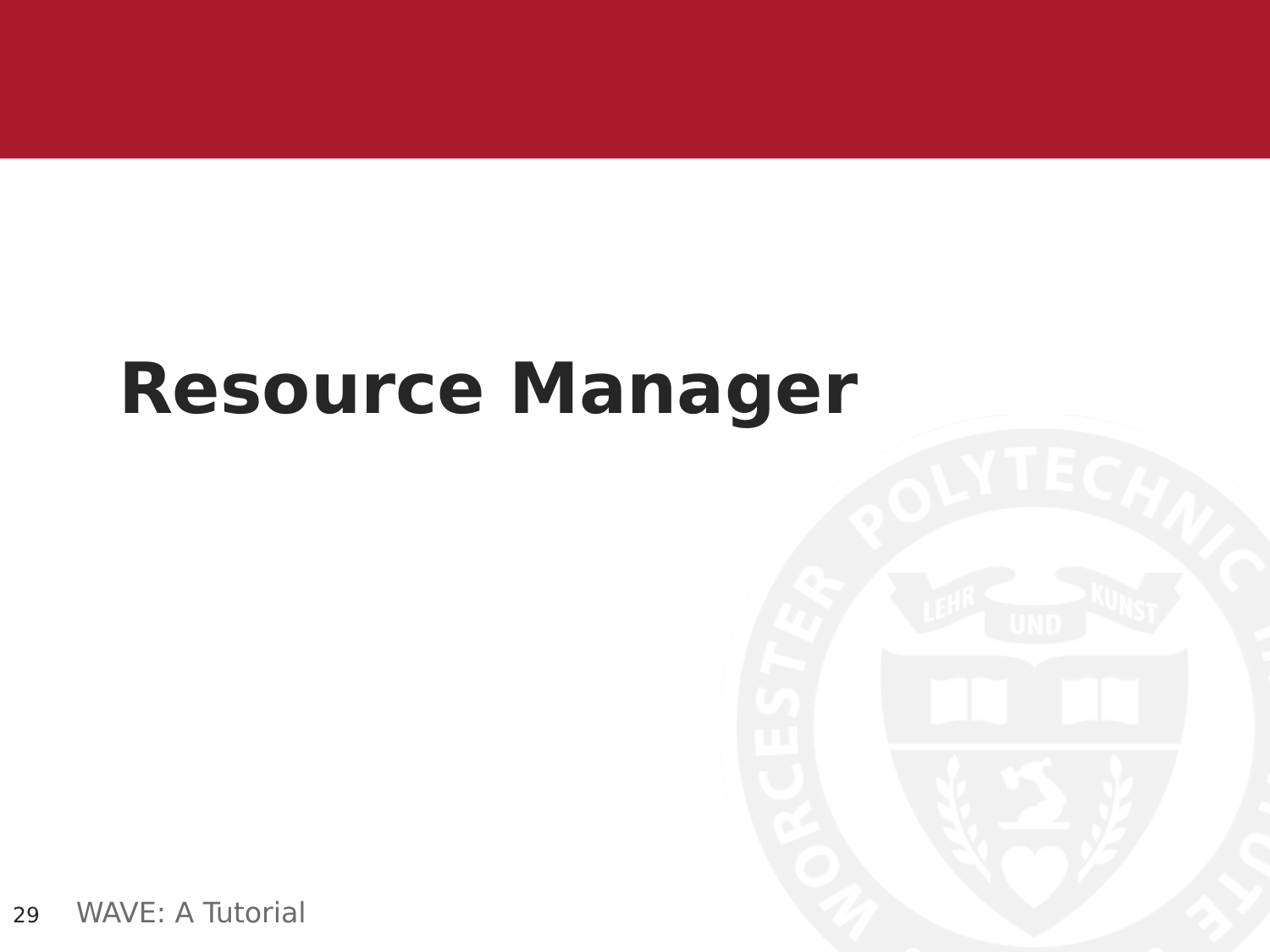

# Resource Manager

29
WAVE: A Tutorial